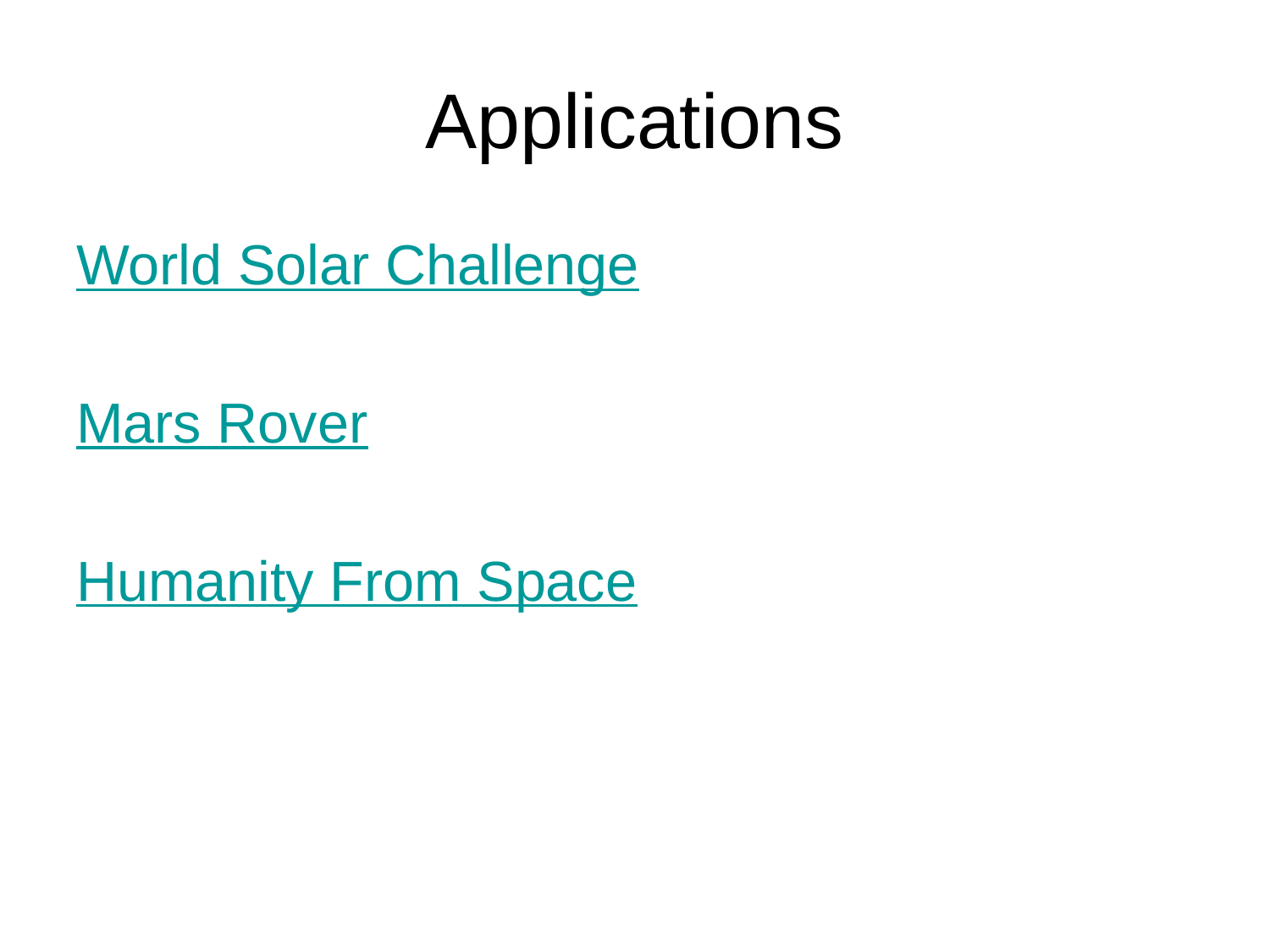

# Applications
World Solar Challenge

Mars Rover

Humanity From Space